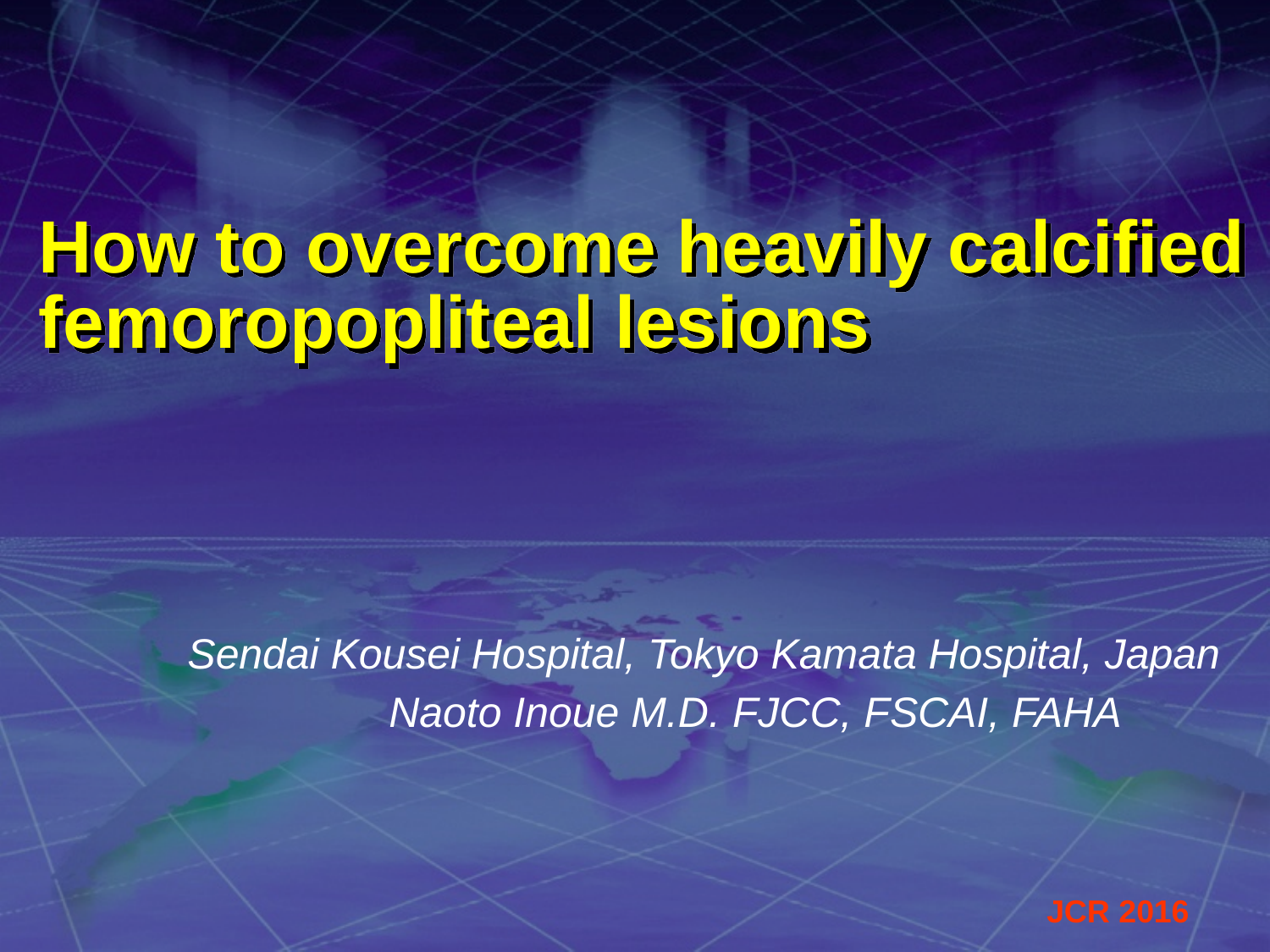

How to overcome heavily calcified
femoropopliteal lesions
Sendai Kousei Hospital, Tokyo Kamata Hospital, Japan
                 Naoto Inoue M.D. FJCC, FSCAI, FAHA